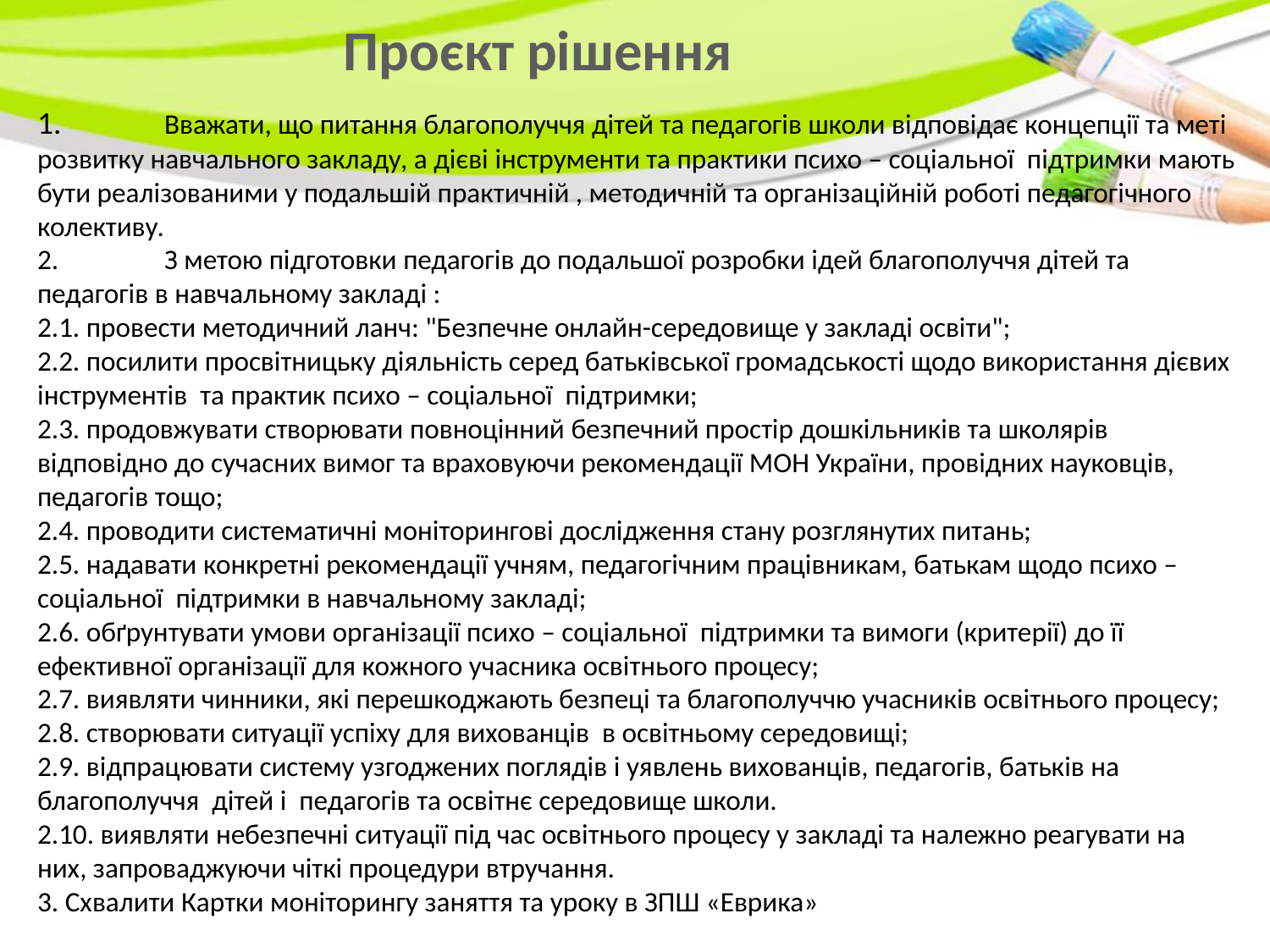

# Проєкт рішення
1.	Вважати, що питання благополуччя дітей та педагогів школи відповідає концепції та меті розвитку навчального закладу, а дієві інструменти та практики психо – соціальної  підтримки мають бути реалізованими у подальшій практичній , методичній та організаційній роботі педагогічного колективу.
2.	З метою підготовки педагогів до подальшої розробки ідей благополуччя дітей та педагогів в навчальному закладі :
2.1. провести методичний ланч: "Безпечне онлайн-середовище у закладі освіти";
2.2. посилити просвітницьку діяльність серед батьківської громадськості щодо використання дієвих  інструментів  та практик психо – соціальної  підтримки;
2.3. продовжувати створювати повноцінний безпечний простір дошкільників та школярів відповідно до сучасних вимог та враховуючи рекомендації МОН України, провідних науковців, педагогів тощо;
2.4. проводити систематичні моніторингові дослідження стану розглянутих питань;
2.5. надавати конкретні рекомендації учням, педагогічним працівникам, батькам щодо психо – соціальної  підтримки в навчальному закладі;
2.6. обґрунтувати умови організації психо – соціальної  підтримки та вимоги (критерії) до її ефективної організації для кожного учасника освітнього процесу;
2.7. виявляти чинники, які перешкоджають безпеці та благополуччю учасників освітнього процесу;
2.8. створювати ситуації успіху для вихованців  в освітньому середовищі;
2.9. відпрацювати систему узгоджених поглядів і уявлень вихованців, педагогів, батьків на благополуччя  дітей і  педагогів та освітнє середовище школи.
2.10. виявляти небезпечні ситуації під час освітнього процесу у закладі та належно реагувати на них, запроваджуючи чіткі процедури втручання.
3. Схвалити Картки моніторингу заняття та уроку в ЗПШ «Еврика»